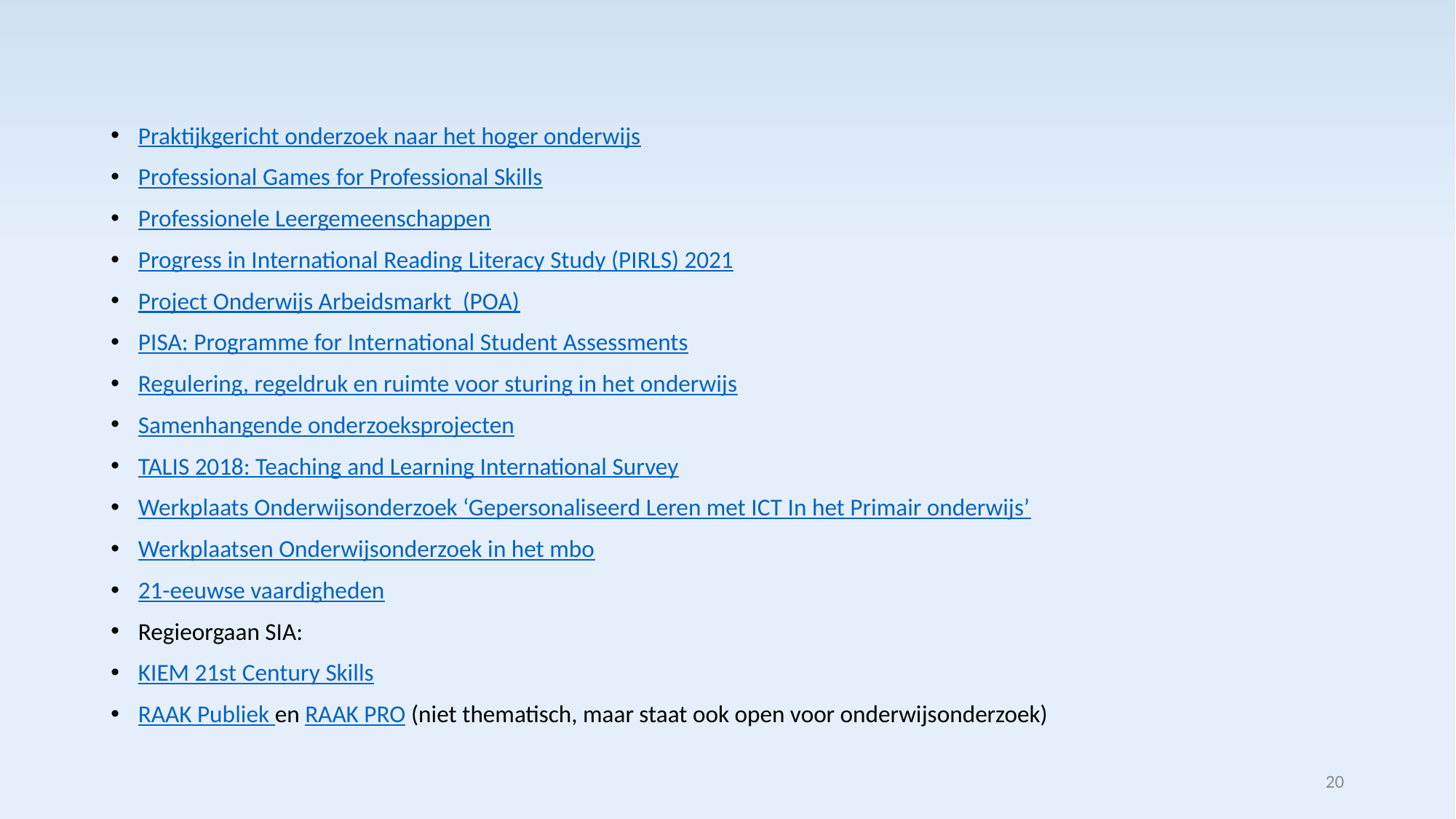

Praktijkgericht onderzoek naar het hoger onderwijs
Professional Games for Professional Skills
Professionele Leergemeenschappen
Progress in International Reading Literacy Study (PIRLS) 2021
Project Onderwijs Arbeidsmarkt  (POA)
PISA: Programme for International Student Assessments
Regulering, regeldruk en ruimte voor sturing in het onderwijs
Samenhangende onderzoeksprojecten
TALIS 2018: Teaching and Learning International Survey
Werkplaats Onderwijsonderzoek ‘Gepersonaliseerd Leren met ICT In het Primair onderwijs’
Werkplaatsen Onderwijsonderzoek in het mbo
21-eeuwse vaardigheden
Regieorgaan SIA:
KIEM 21st Century Skills
RAAK Publiek en RAAK PRO (niet thematisch, maar staat ook open voor onderwijsonderzoek)

20